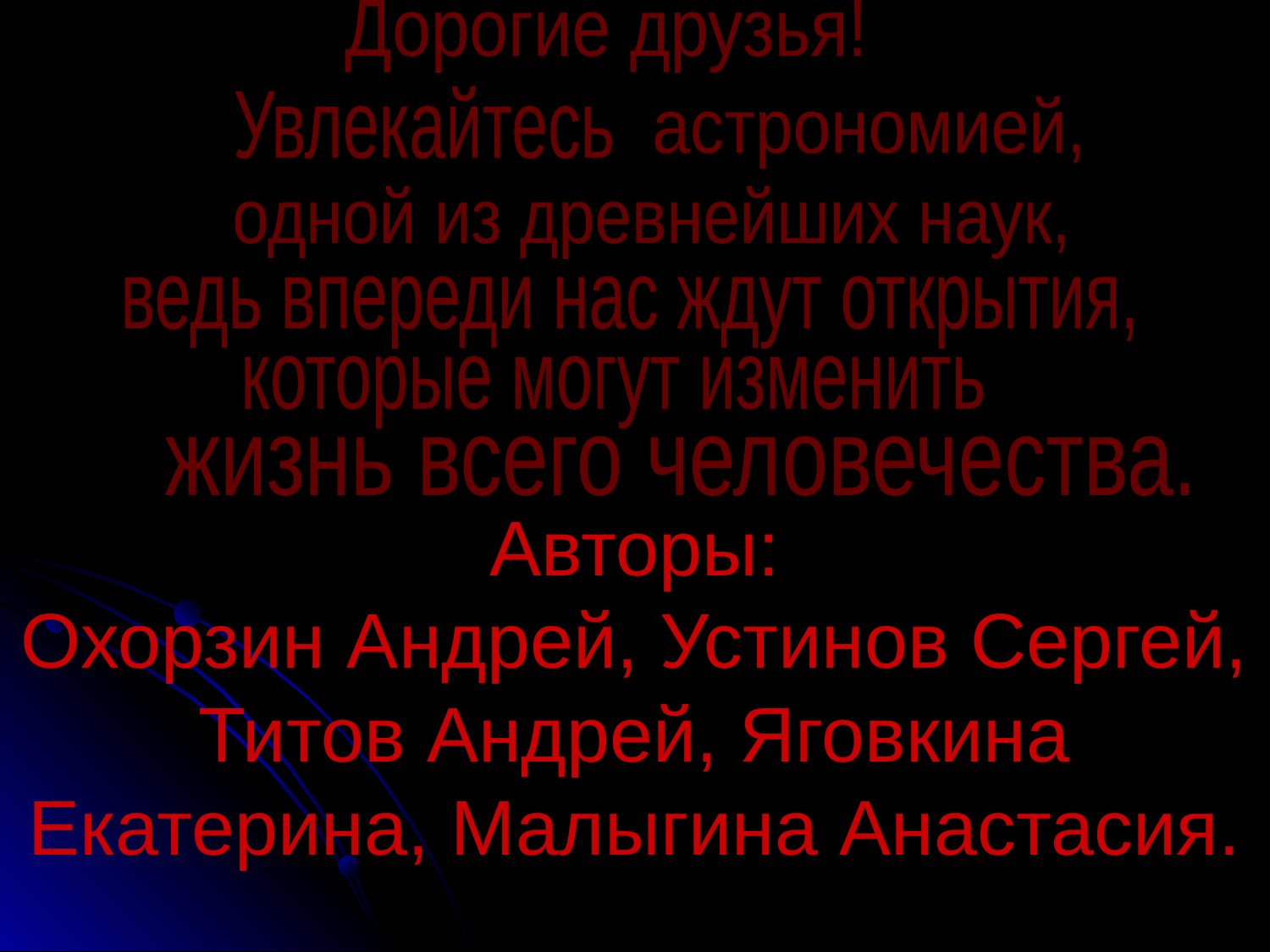

Дорогие друзья!
Увлекайтесь
астрономией,
одной из древнейших наук,
ведь впереди нас ждут открытия,
которые могут изменить
# Авторы: Охорзин Андрей, Устинов Сергей, Титов Андрей, Яговкина Екатерина, Малыгина Анастасия.
   жизнь всего человечества.